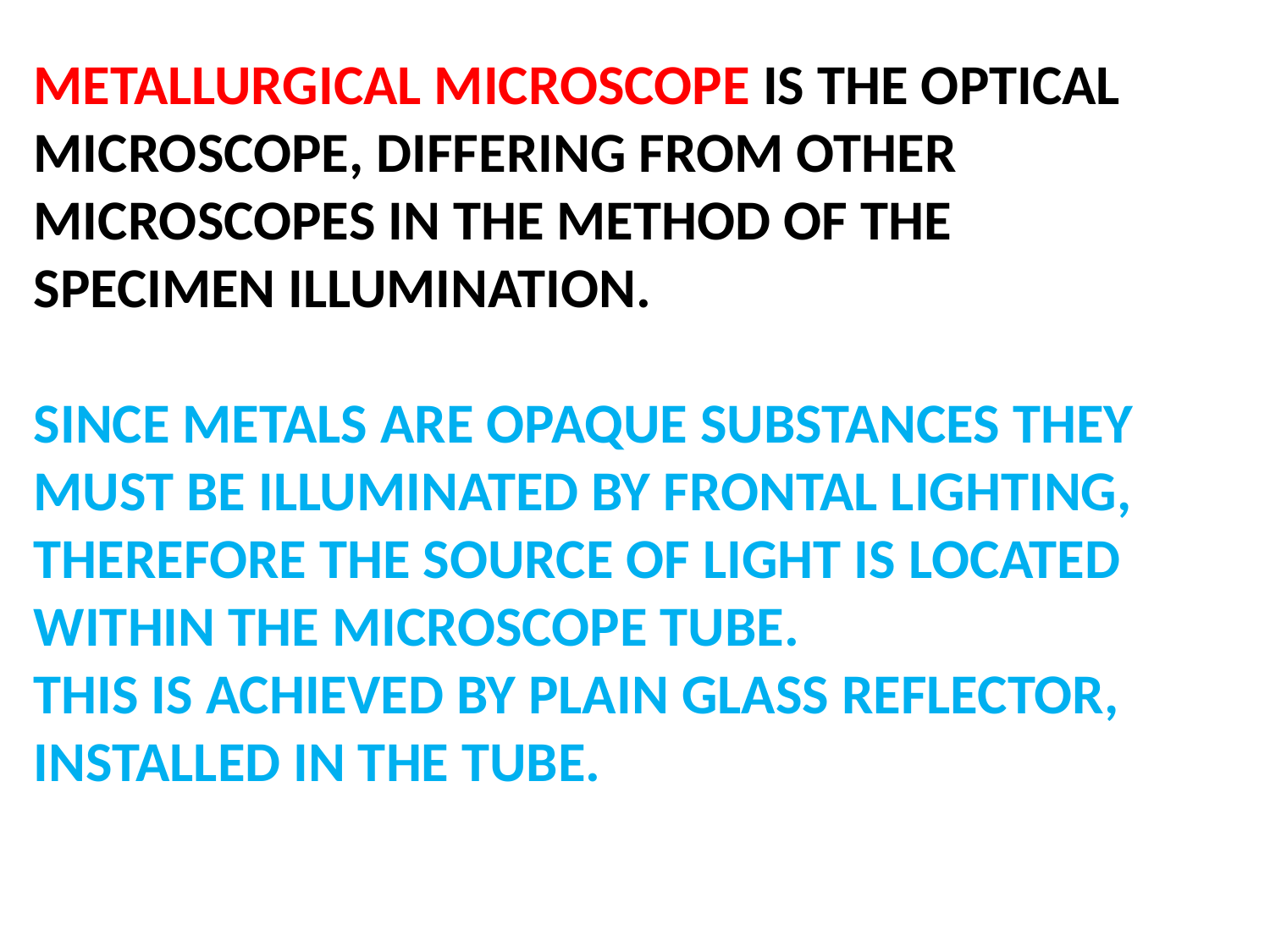

METALLURGICAL MICROSCOPE IS THE OPTICAL MICROSCOPE, DIFFERING FROM OTHER MICROSCOPES IN THE METHOD OF THE SPECIMEN ILLUMINATION.

SINCE METALS ARE OPAQUE SUBSTANCES THEY MUST BE ILLUMINATED BY FRONTAL LIGHTING, THEREFORE THE SOURCE OF LIGHT IS LOCATED WITHIN THE MICROSCOPE TUBE.
THIS IS ACHIEVED BY PLAIN GLASS REFLECTOR, INSTALLED IN THE TUBE.